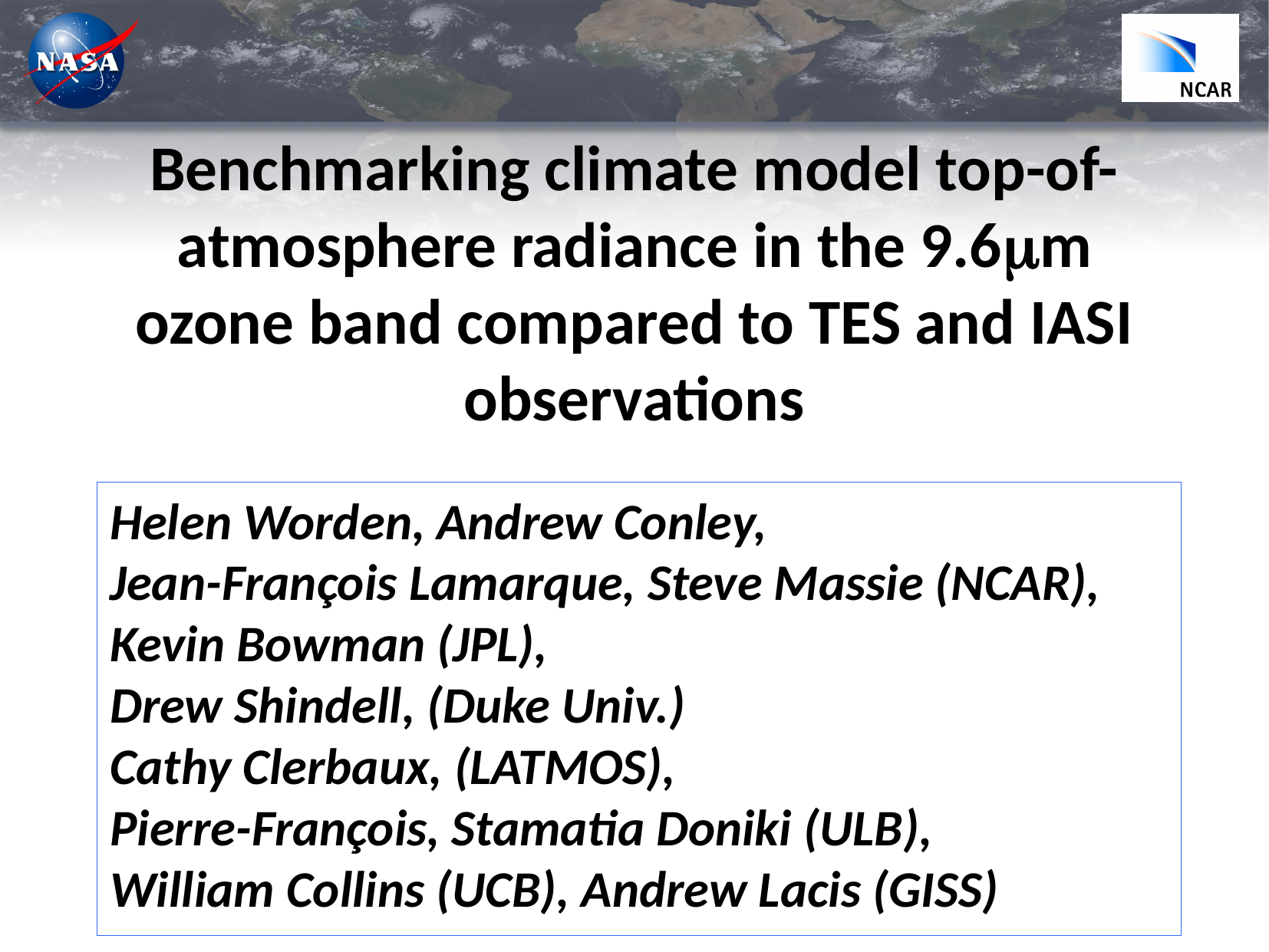

# Benchmarking climate model top-of-atmosphere radiance in the 9.6μm ozone band compared to TES and IASI observations
Helen Worden, Andrew Conley,
Jean-François Lamarque, Steve Massie (NCAR),
Kevin Bowman (JPL),
Drew Shindell, (Duke Univ.)
Cathy Clerbaux, (LATMOS),
Pierre-François, Stamatia Doniki (ULB),
William Collins (UCB), Andrew Lacis (GISS)